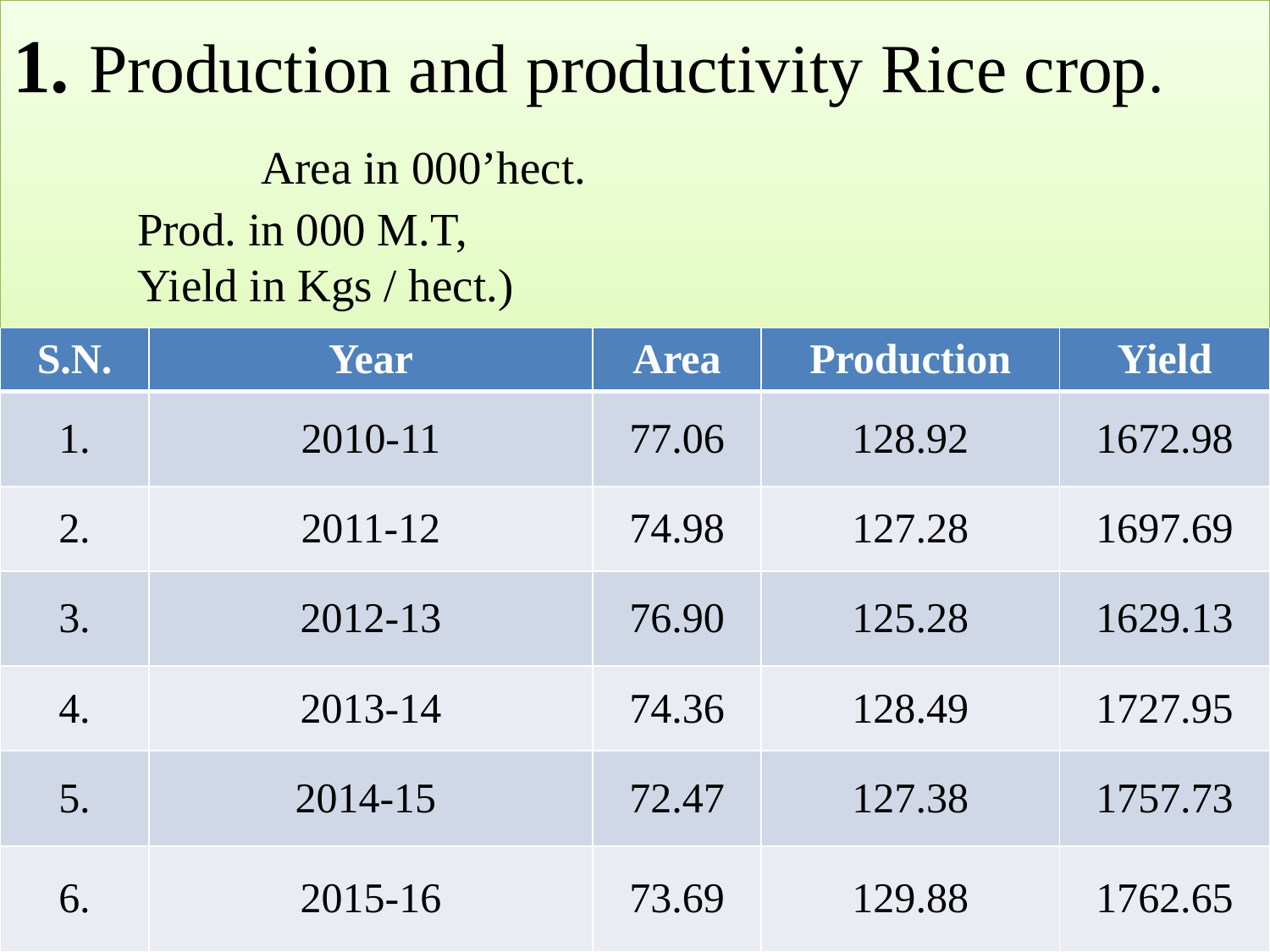

# 1. Production and productivity Rice crop. Area in 000’hect. Prod. in 000 M.T, Yield in Kgs / hect.)
| S.N. | Year | Area | Production | Yield |
| --- | --- | --- | --- | --- |
| 1. | 2010-11 | 77.06 | 128.92 | 1672.98 |
| 2. | 2011-12 | 74.98 | 127.28 | 1697.69 |
| 3. | 2012-13 | 76.90 | 125.28 | 1629.13 |
| 4. | 2013-14 | 74.36 | 128.49 | 1727.95 |
| 5. | 2014-15 | 72.47 | 127.38 | 1757.73 |
| 6. | 2015-16 | 73.69 | 129.88 | 1762.65 |